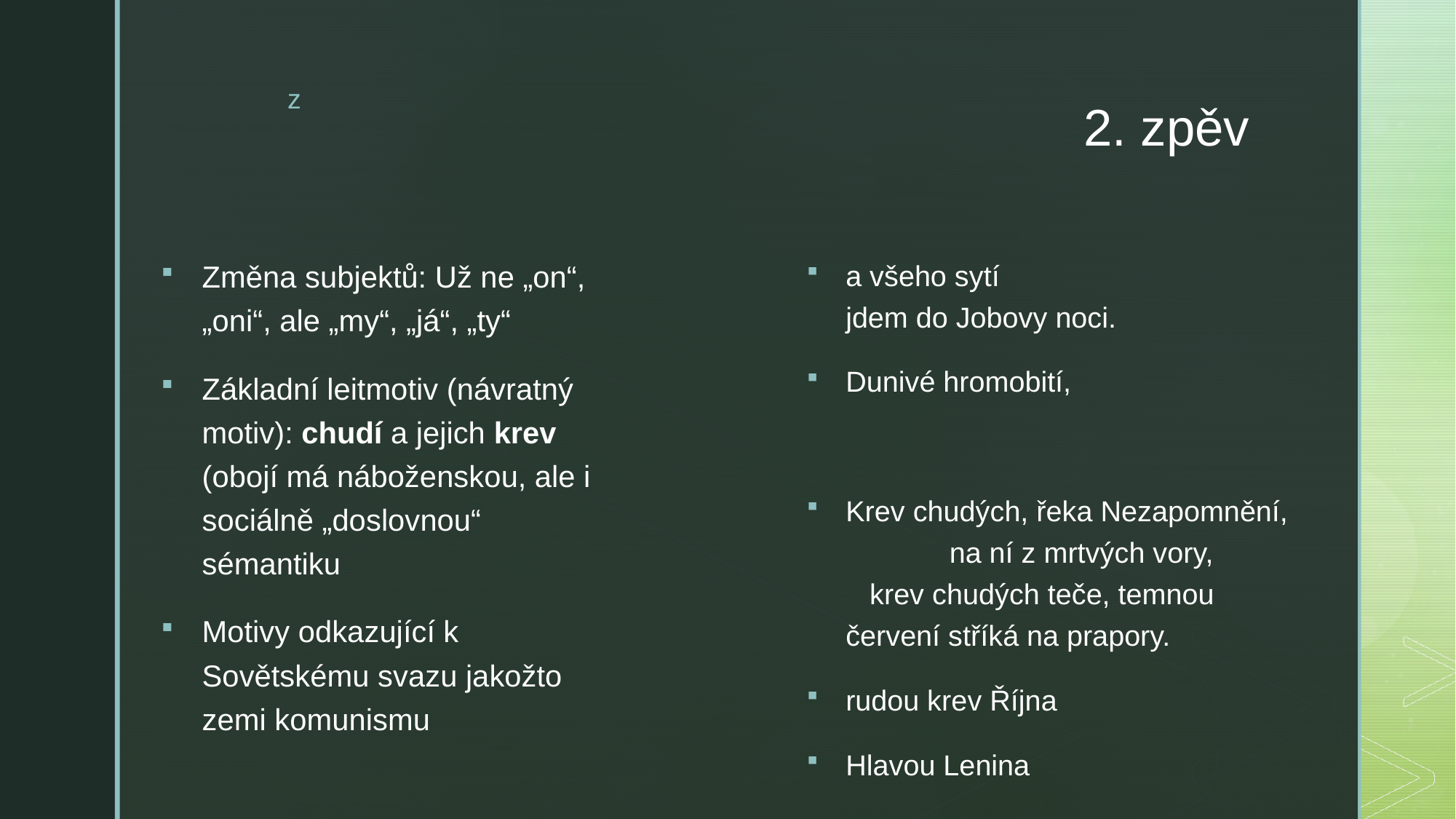

# 2. zpěv
a všeho sytí                                     jdem do Jobovy noci.
Dunivé hromobití,

Krev chudých, řeka Nezapomnění,                 na ní z mrtvých vory,                krev chudých teče, temnou červení stříká na prapory.
rudou krev Října
Hlavou Lenina

Změna subjektů: Už ne „on“, „oni“, ale „my“, „já“, „ty“
Základní leitmotiv (návratný motiv): chudí a jejich krev (obojí má náboženskou, ale i sociálně „doslovnou“ sémantiku
Motivy odkazující k Sovětskému svazu jakožto zemi komunismu